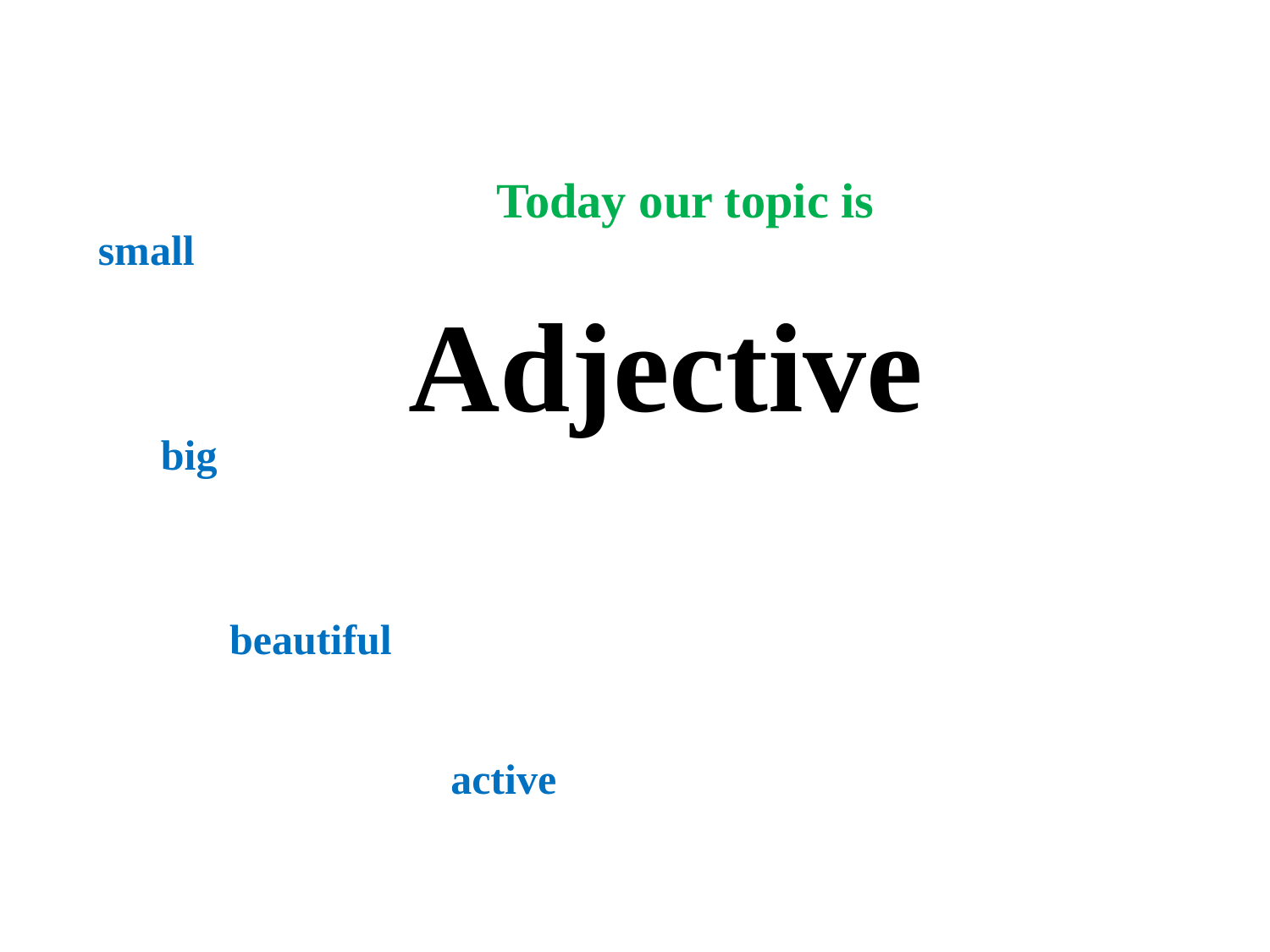

Today our topic is
small
Adjective
big
beautiful
active